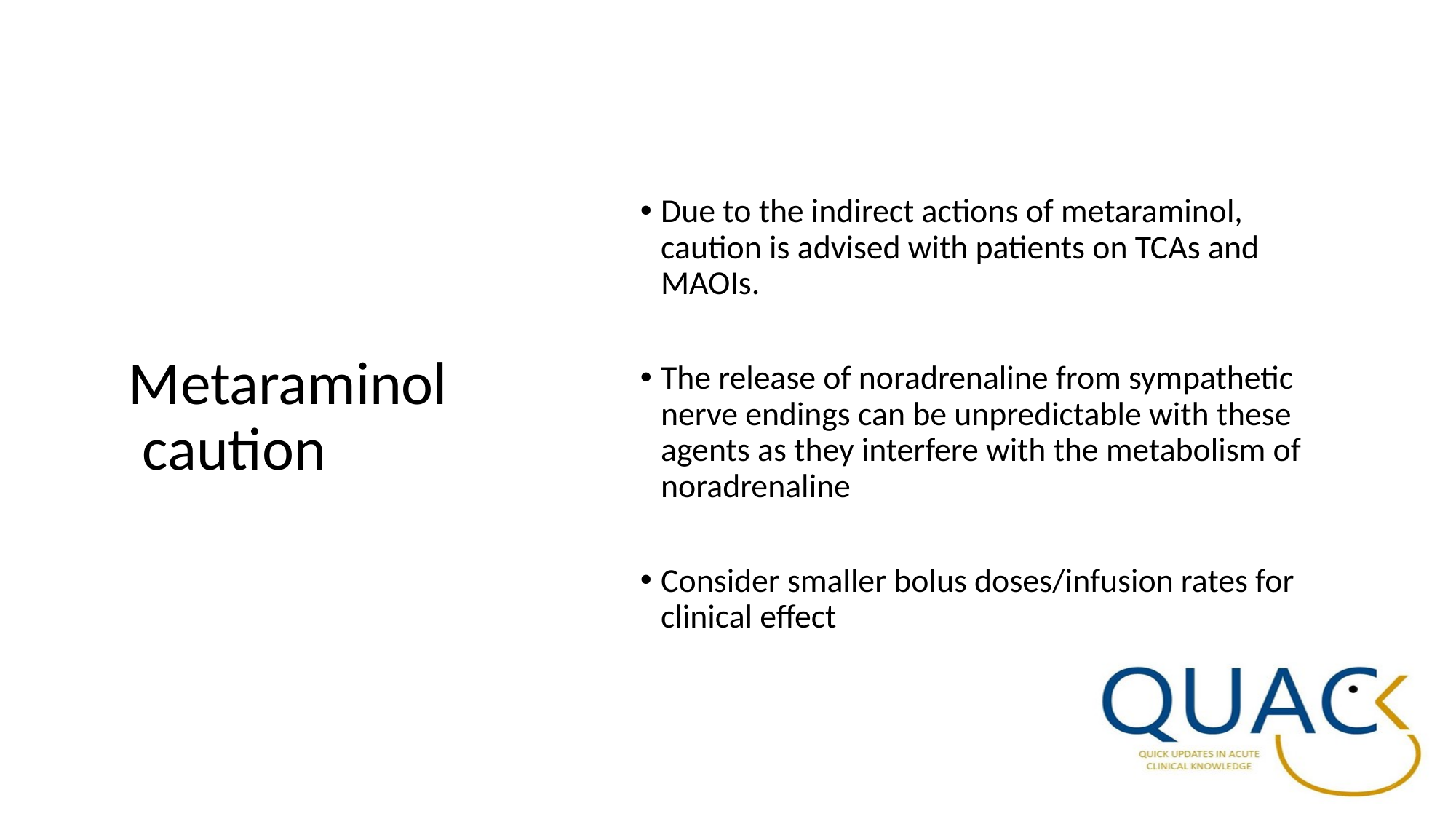

# Metaraminol caution
Due to the indirect actions of metaraminol, caution is advised with patients on TCAs and MAOIs.

The release of noradrenaline from sympathetic nerve endings can be unpredictable with these agents as they interfere with the metabolism of noradrenaline

Consider smaller bolus doses/infusion rates for clinical effect